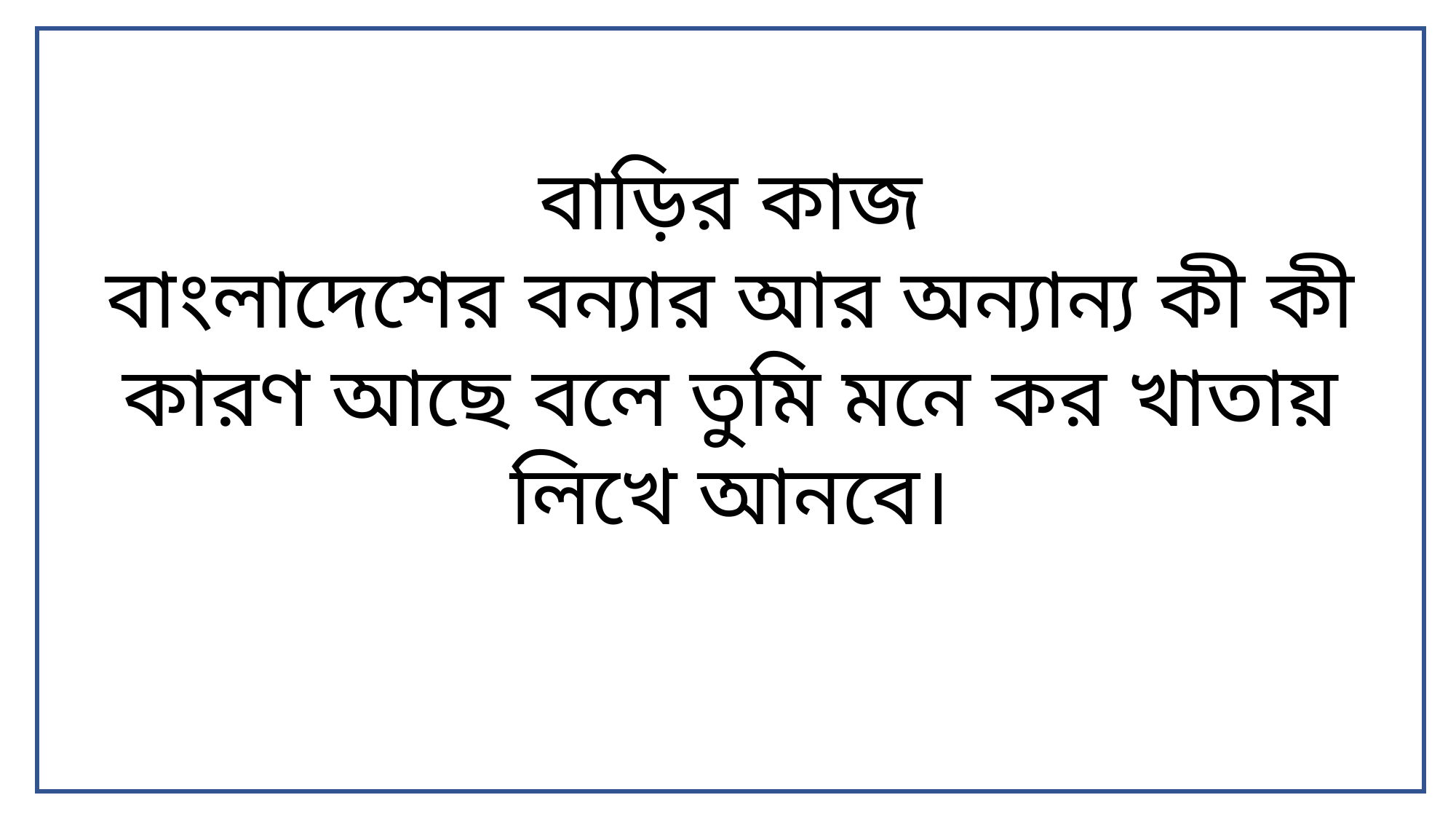

বাড়ির কাজ
বাংলাদেশের বন্যার আর অন্যান্য কী কী কারণ আছে বলে তুমি মনে কর খাতায় লিখে আনবে।